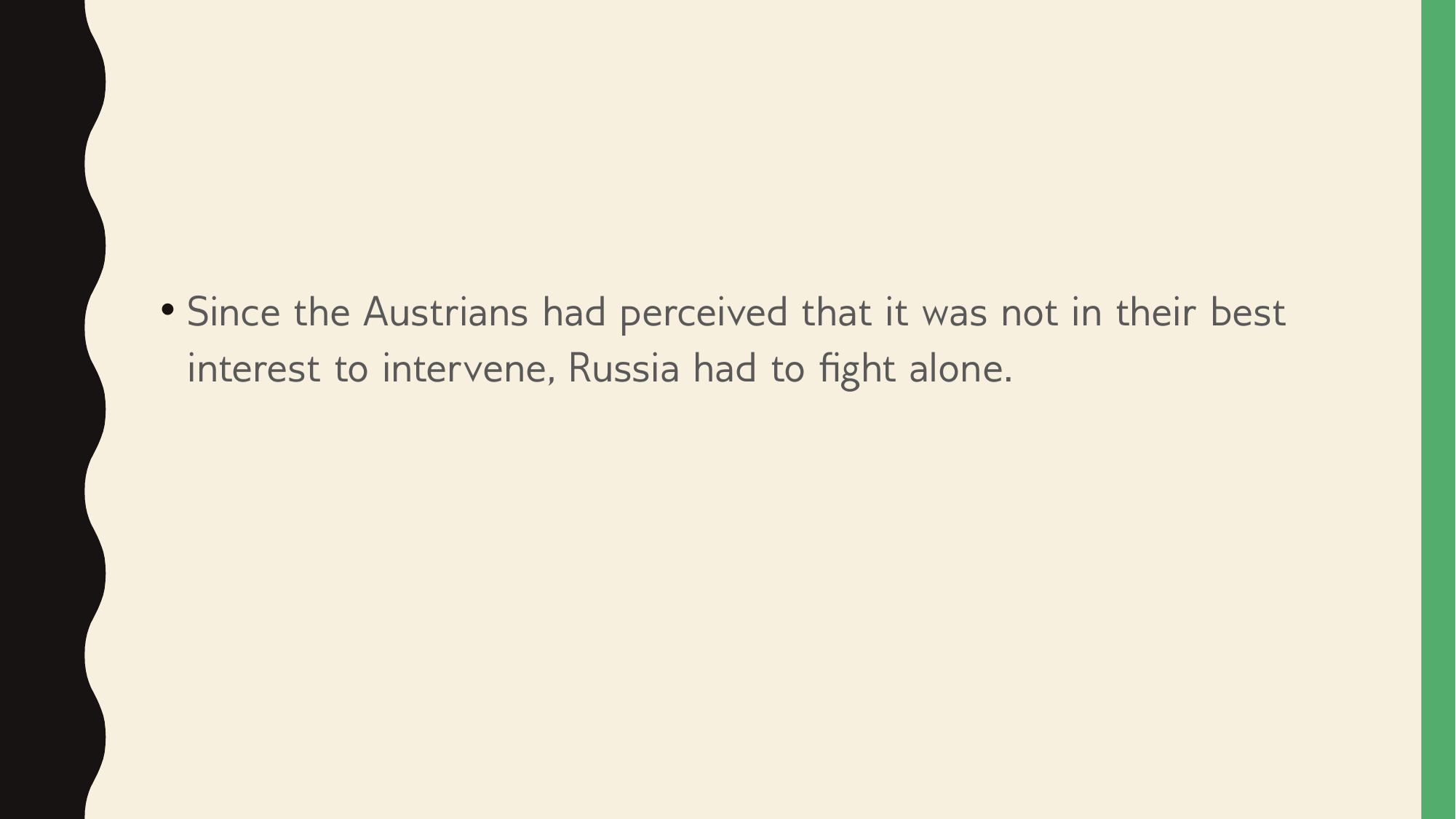

#
Since the Austrians had perceived that it was not in their best interest to intervene, Russia had to fight alone.